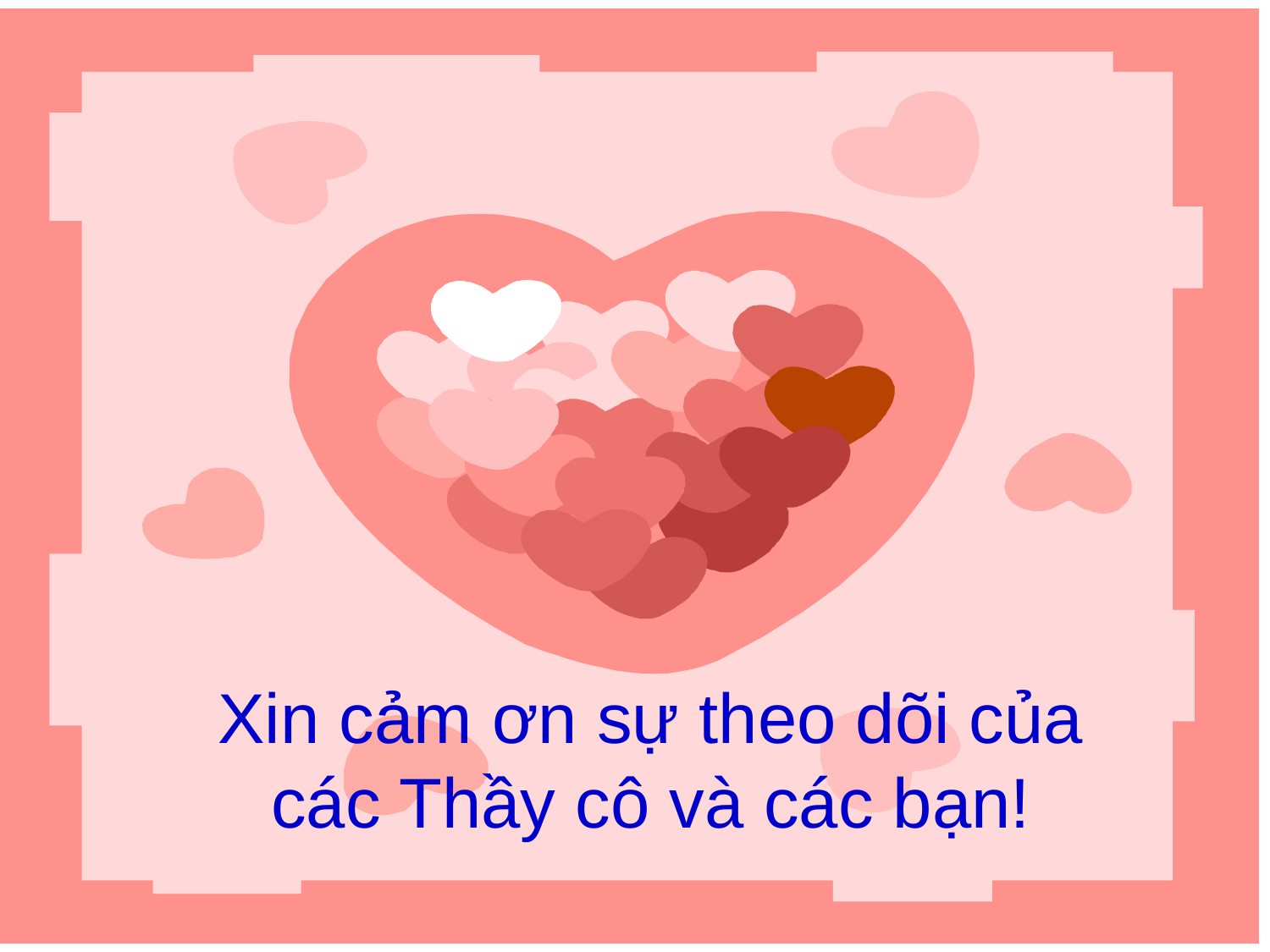

Xin cảm ơn sự theo dõi của các Thầy cô và các bạn!